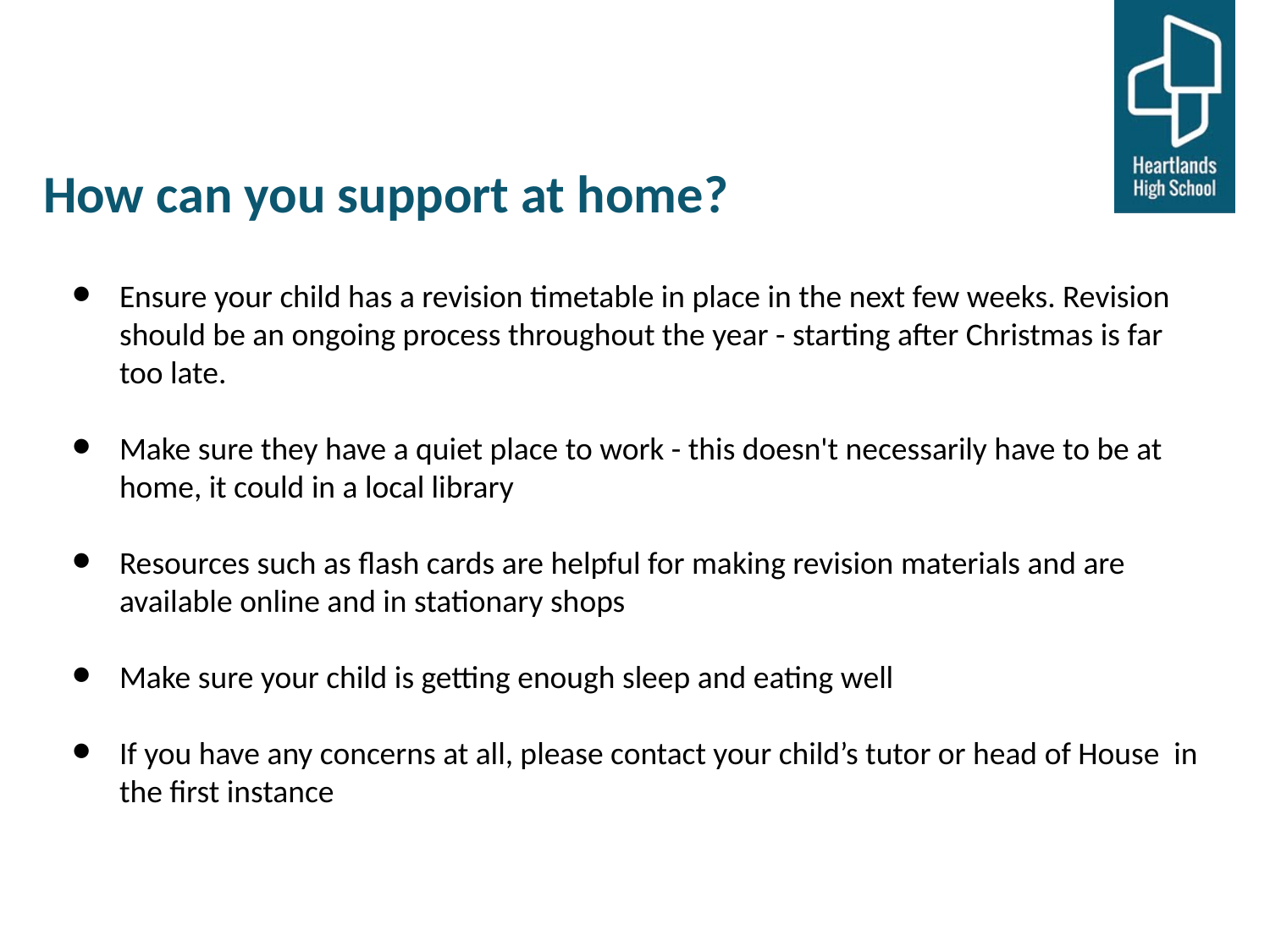

# How can you support at home?
Ensure your child has a revision timetable in place in the next few weeks. Revision should be an ongoing process throughout the year - starting after Christmas is far too late.

Make sure they have a quiet place to work - this doesn't necessarily have to be at home, it could in a local library

Resources such as flash cards are helpful for making revision materials and are available online and in stationary shops

Make sure your child is getting enough sleep and eating well

If you have any concerns at all, please contact your child’s tutor or head of House  in the first instance